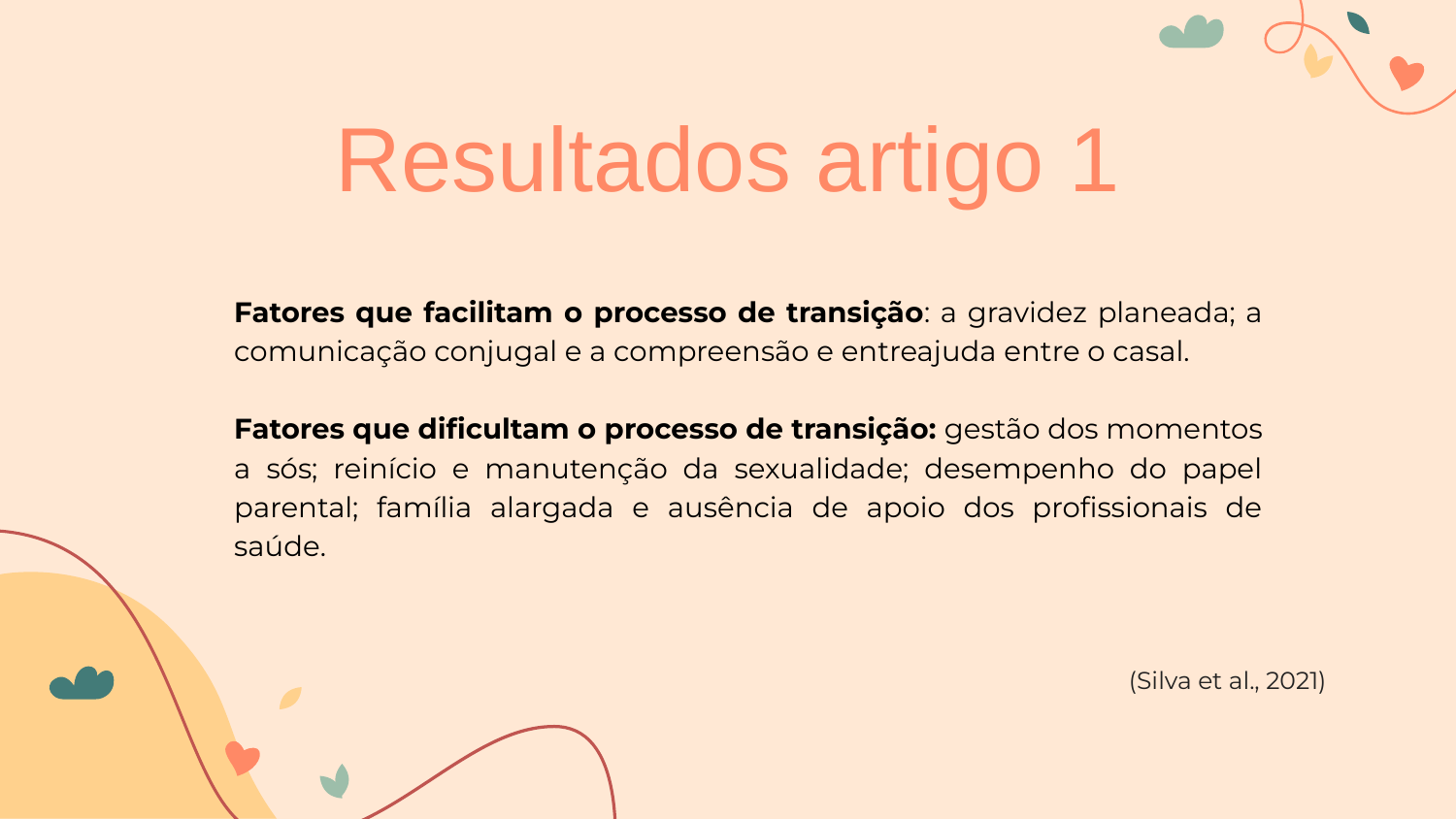

# Resultados artigo 1
Fatores que facilitam o processo de transição: a gravidez planeada; a comunicação conjugal e a compreensão e entreajuda entre o casal.

Fatores que dificultam o processo de transição: gestão dos momentos a sós; reinício e manutenção da sexualidade; desempenho do papel parental; família alargada e ausência de apoio dos profissionais de saúde.

(Silva et al., 2021)